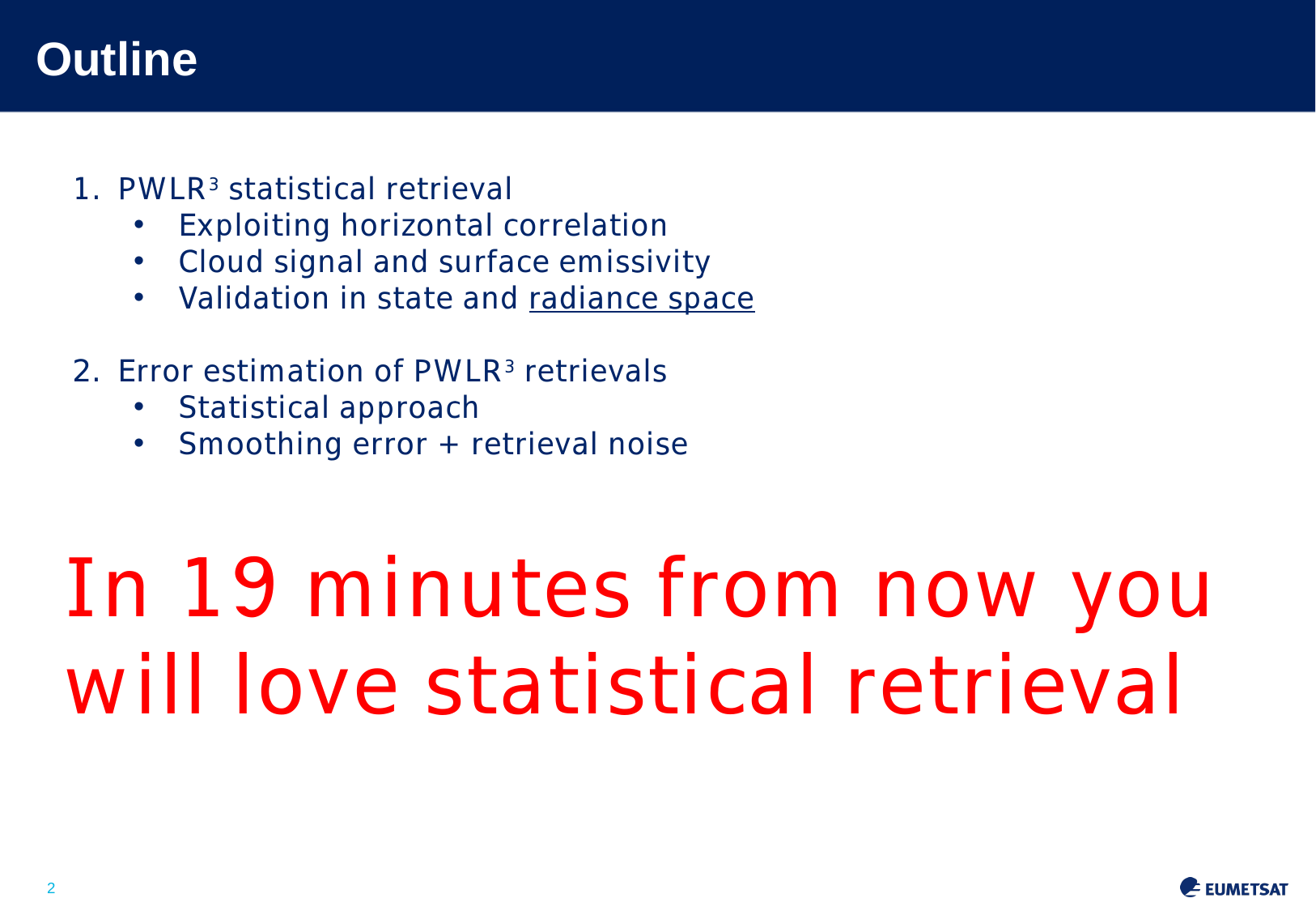

# Outline
PWLR3 statistical retrieval
Exploiting horizontal correlation
Cloud signal and surface emissivity
Validation in state and radiance space

Error estimation of PWLR3 retrievals
Statistical approach
Smoothing error + retrieval noise

In 19 minutes from now you will love statistical retrieval